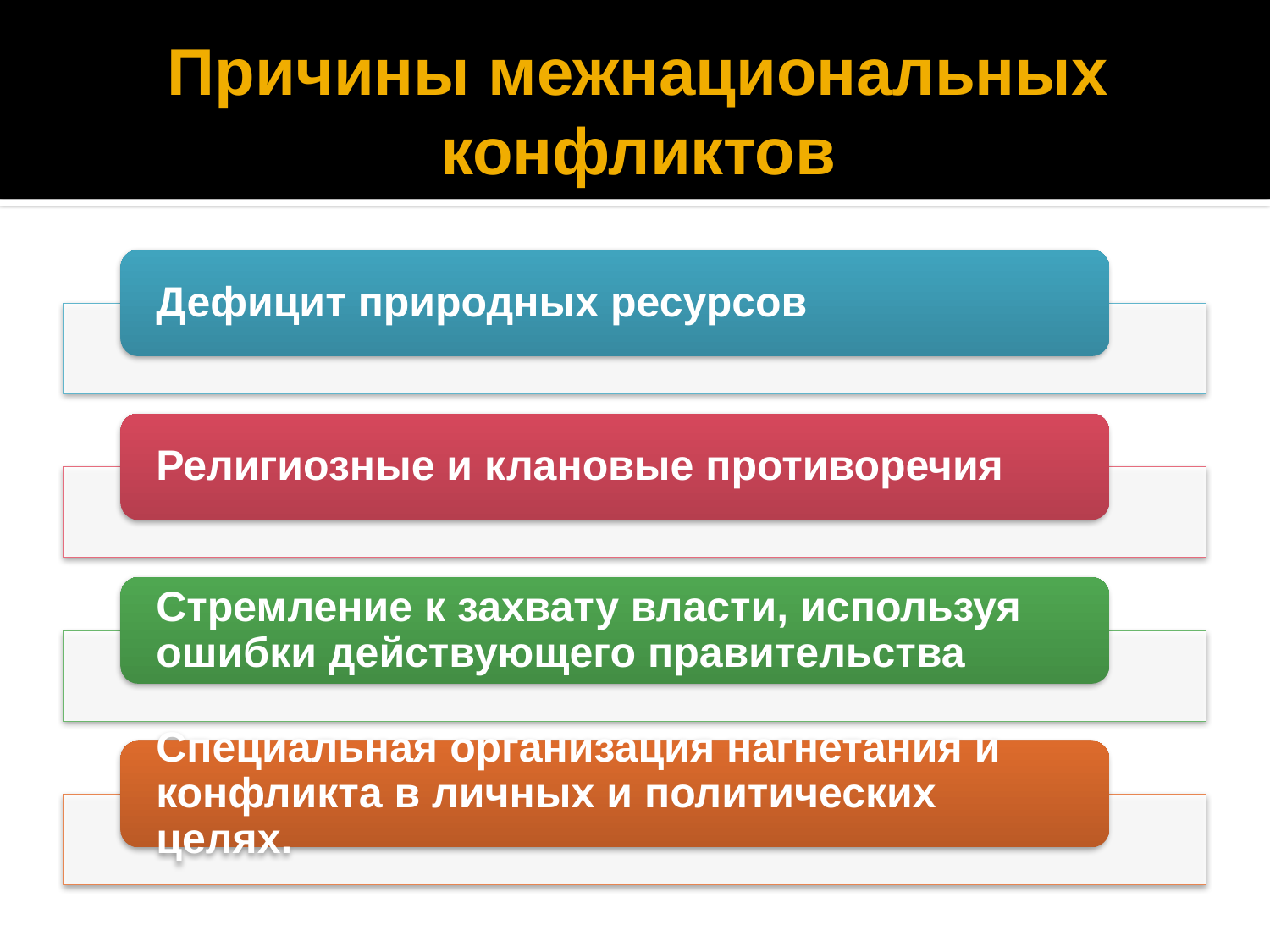

# Причины межнациональных конфликтов
Дефицит природных ресурсов
Религиозные и клановые противоречия
Стремление к захвату власти, используя ошибки действующего правительства
Специальная организация нагнетания и конфликта в личных и политических целях.